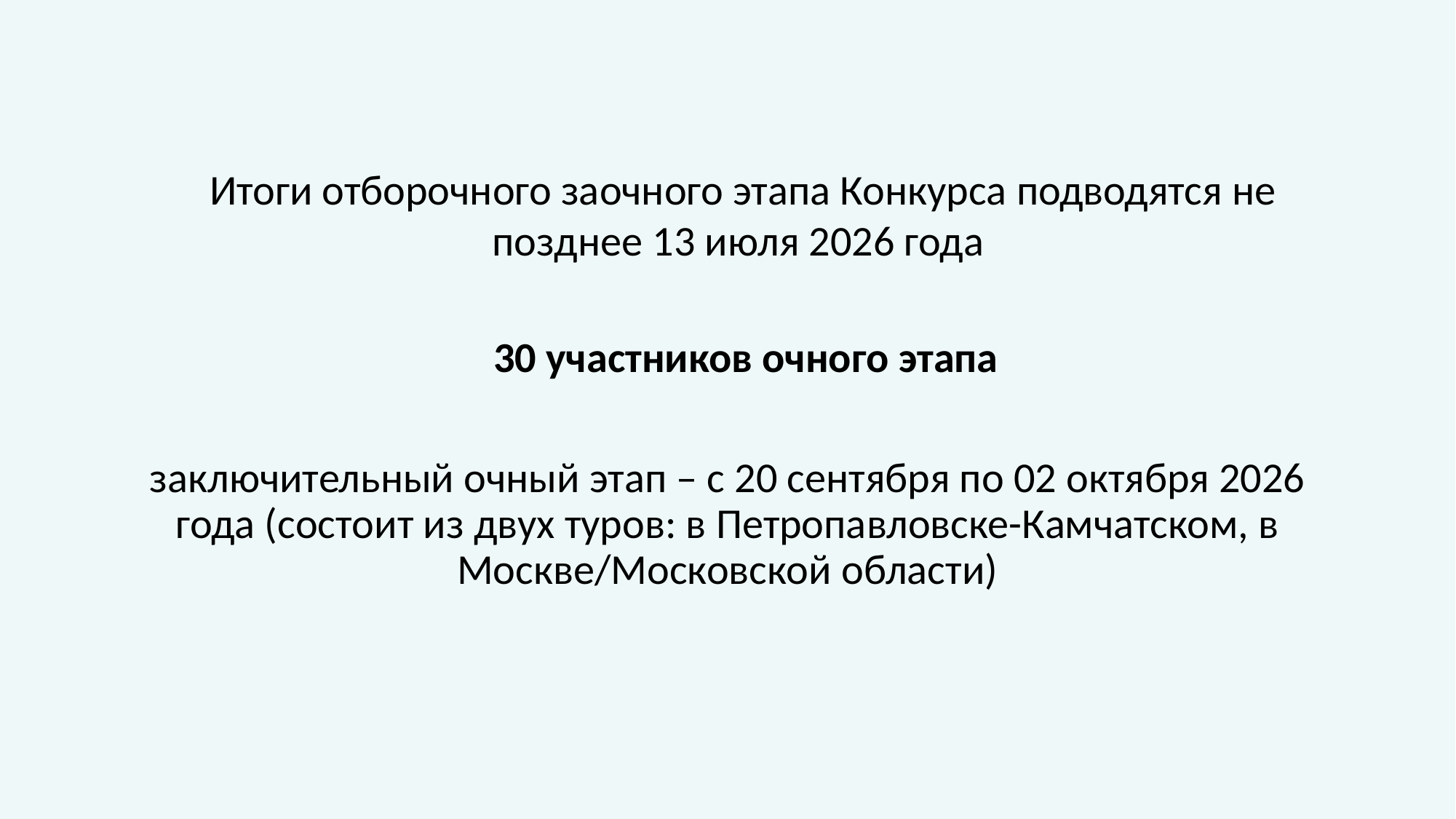

Итоги отборочного заочного этапа Конкурса подводятся не позднее 13 июля 2026 года
30 участников очного этапа
заключительный очный этап – с 20 сентября по 02 октября 2026 года (состоит из двух туров: в Петропавловске-Камчатском, в Москве/Московской области)